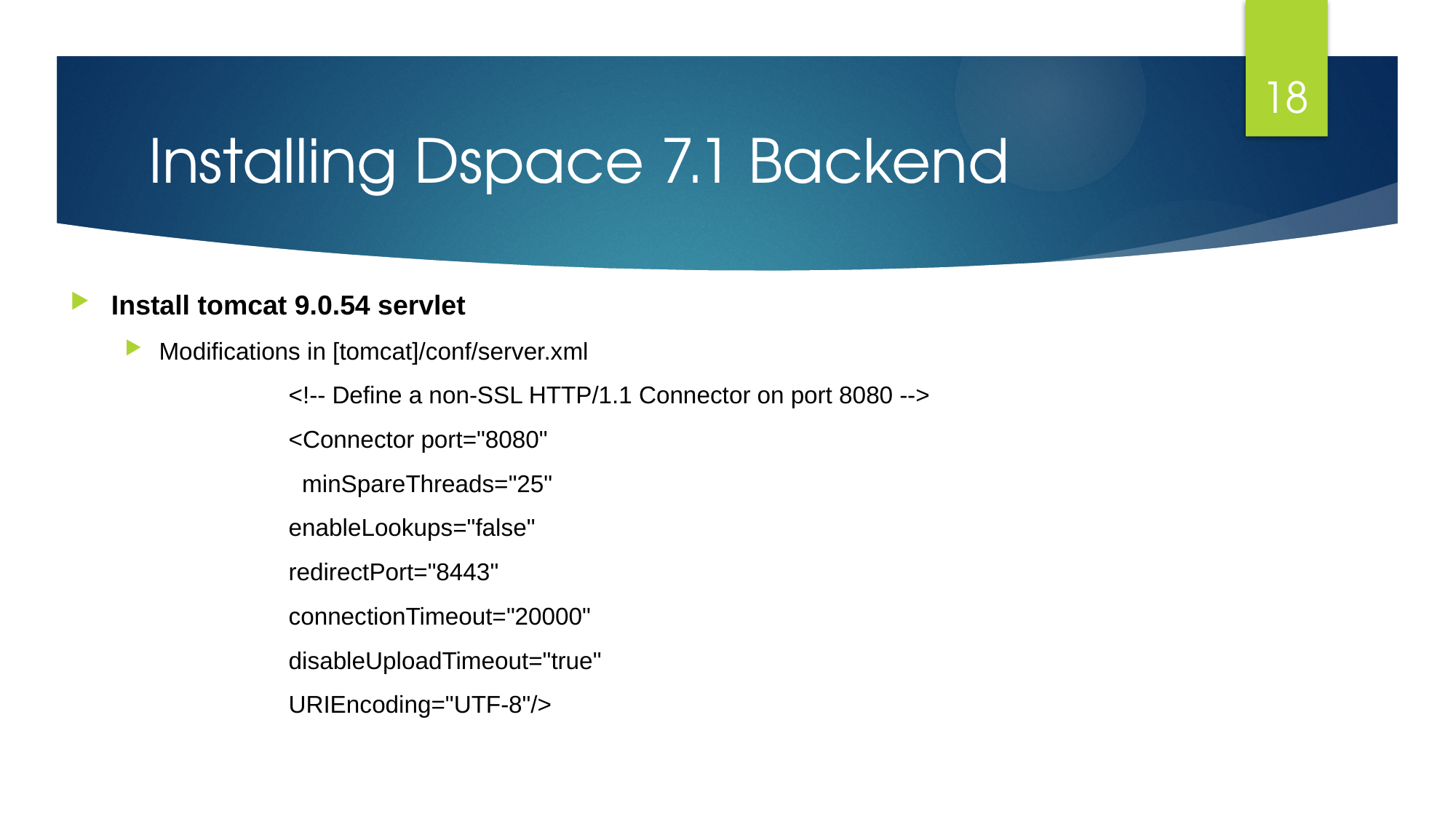

18
# Installing Dspace 7.1 Backend
Install tomcat 9.0.54 servlet
Modifications in [tomcat]/conf/server.xml
		<!-- Define a non-SSL HTTP/1.1 Connector on port 8080 -->
		<Connector port="8080"
            		  minSpareThreads="25"
              		enableLookups="false"
              		redirectPort="8443"
              		connectionTimeout="20000"
              		disableUploadTimeout="true"
              		URIEncoding="UTF-8"/>